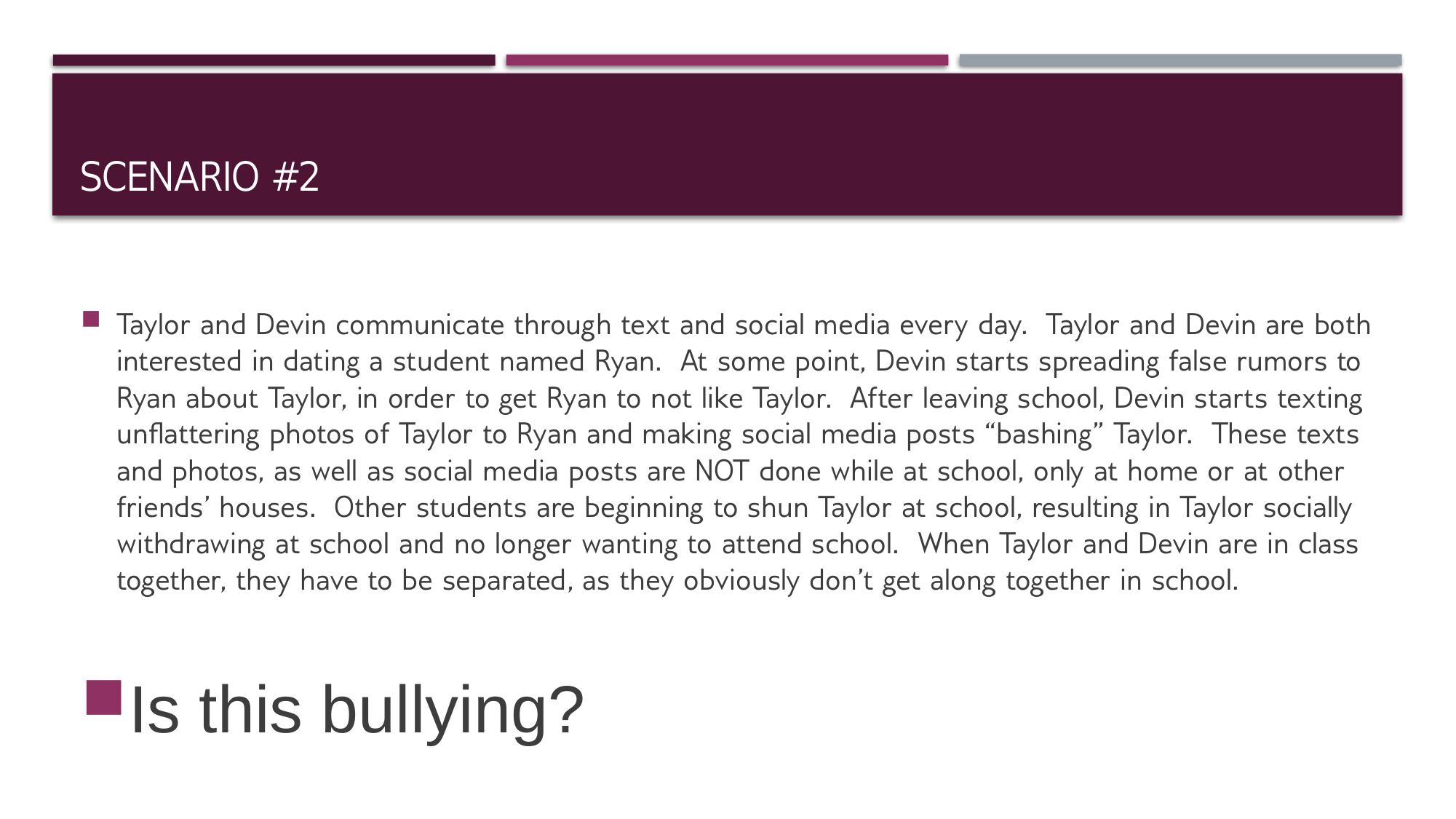

# Scenario #2
Taylor and Devin communicate through text and social media every day.  Taylor and Devin are both interested in dating a student named Ryan.  At some point, Devin starts spreading false rumors to Ryan about Taylor, in order to get Ryan to not like Taylor.  After leaving school, Devin starts texting unflattering photos of Taylor to Ryan and making social media posts “bashing” Taylor.  These texts and photos, as well as social media posts are NOT done while at school, only at home or at other friends’ houses.  Other students are beginning to shun Taylor at school, resulting in Taylor socially withdrawing at school and no longer wanting to attend school.  When Taylor and Devin are in class together, they have to be separated, as they obviously don’t get along together in school.

Is this bullying?